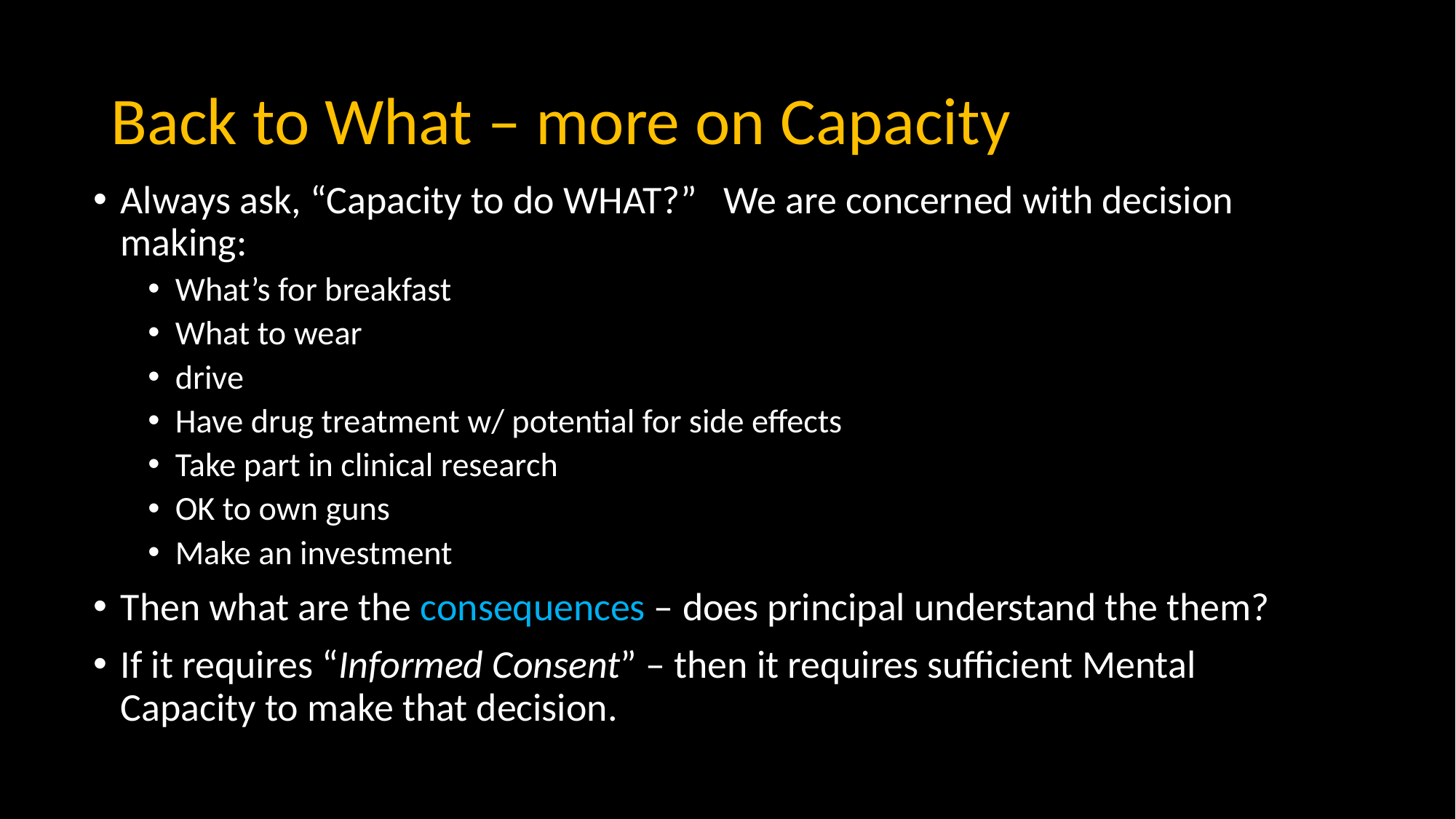

# Back to What – more on Capacity
Always ask, “Capacity to do WHAT?”   We are concerned with decision making:
What’s for breakfast
What to wear
drive
Have drug treatment w/ potential for side effects
Take part in clinical research
OK to own guns
Make an investment
Then what are the consequences – does principal understand the them?
If it requires “Informed Consent” – then it requires sufficient Mental Capacity to make that decision.